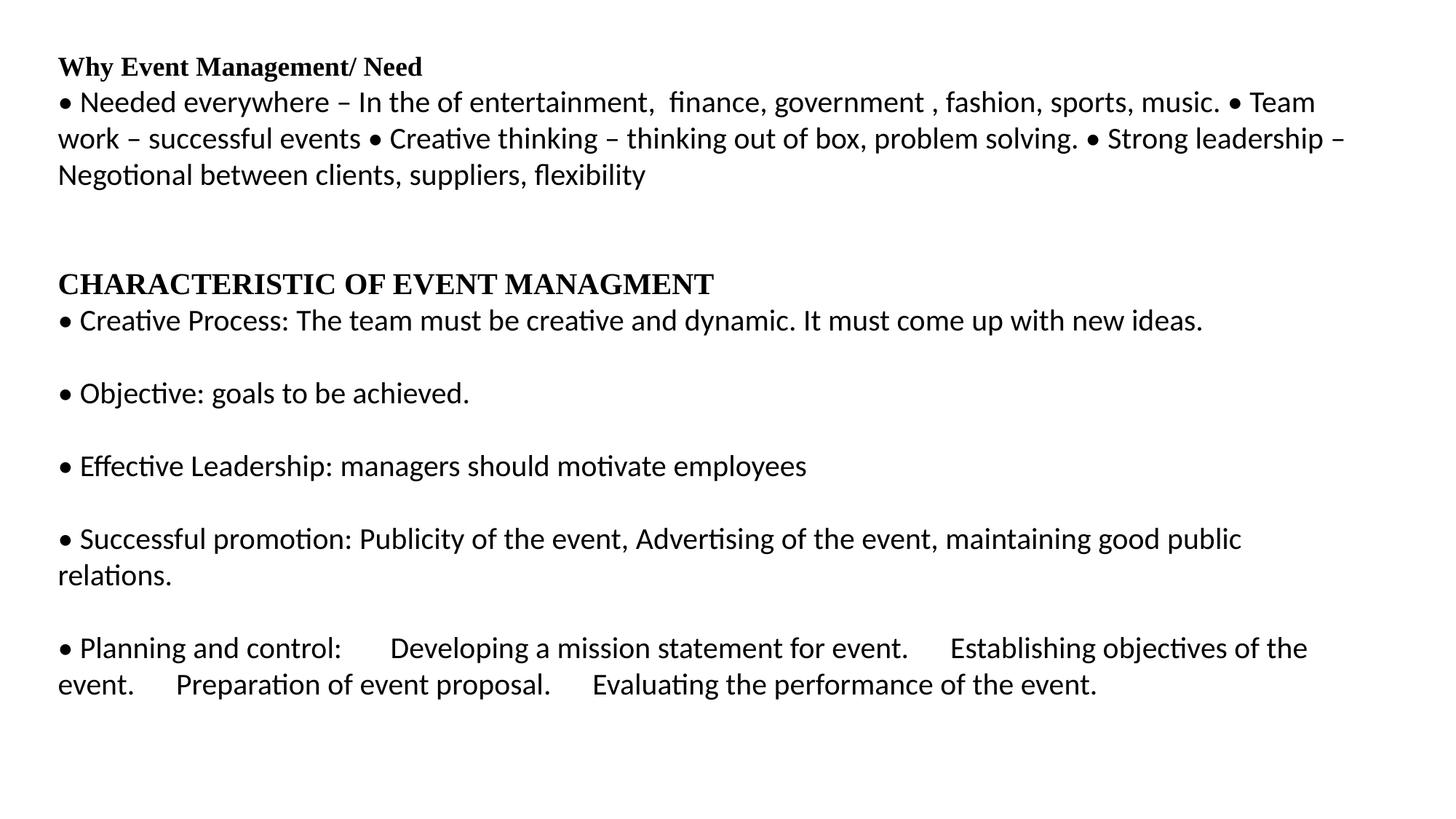

Why Event Management/ Need
• Needed everywhere – In the of entertainment,  finance, government , fashion, sports, music. • Team work – successful events • Creative thinking – thinking out of box, problem solving. • Strong leadership – Negotional between clients, suppliers, flexibility

CHARACTERISTIC OF EVENT MANAGMENT
• Creative Process: The team must be creative and dynamic. It must come up with new ideas.

• Objective: goals to be achieved.

• Effective Leadership: managers should motivate employees

• Successful promotion: Publicity of the event, Advertising of the event, maintaining good public relations.

• Planning and control:       Developing a mission statement for event.      Establishing objectives of the event.      Preparation of event proposal.      Evaluating the performance of the event.